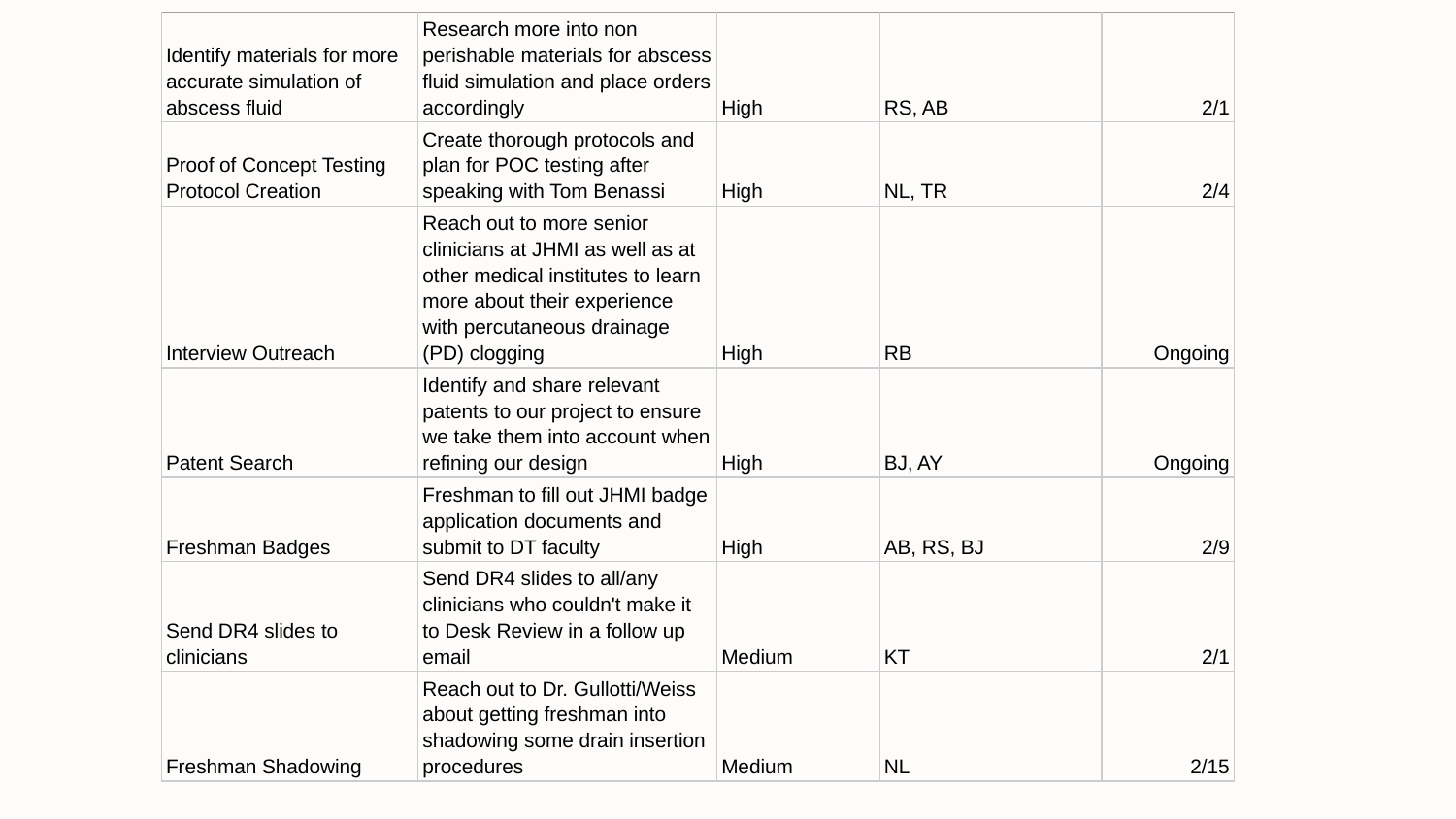

| Identify materials for more accurate simulation of abscess fluid | Research more into non perishable materials for abscess fluid simulation and place orders accordingly | High | RS, AB | 2/1 |
| --- | --- | --- | --- | --- |
| Proof of Concept Testing Protocol Creation | Create thorough protocols and plan for POC testing after speaking with Tom Benassi | High | NL, TR | 2/4 |
| Interview Outreach | Reach out to more senior clinicians at JHMI as well as at other medical institutes to learn more about their experience with percutaneous drainage (PD) clogging | High | RB | Ongoing |
| Patent Search | Identify and share relevant patents to our project to ensure we take them into account when refining our design | High | BJ, AY | Ongoing |
| Freshman Badges | Freshman to fill out JHMI badge application documents and submit to DT faculty | High | AB, RS, BJ | 2/9 |
| Send DR4 slides to clinicians | Send DR4 slides to all/any clinicians who couldn't make it to Desk Review in a follow up email | Medium | KT | 2/1 |
| Freshman Shadowing | Reach out to Dr. Gullotti/Weiss about getting freshman into shadowing some drain insertion procedures | Medium | NL | 2/15 |